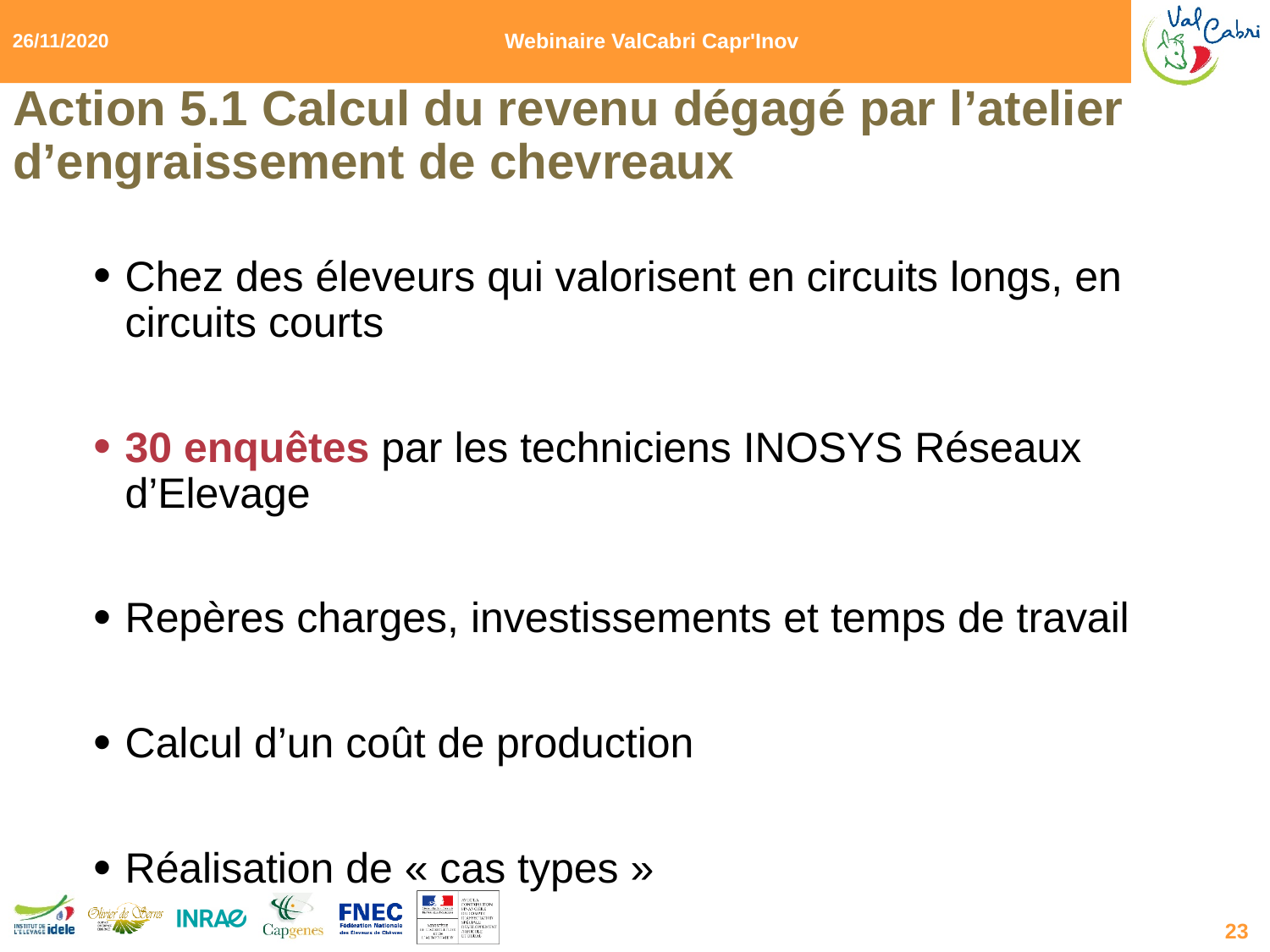

Webinaire ValCabri Capr'Inov
26/11/2020
# Action 5.1 Calcul du revenu dégagé par l’atelier d’engraissement de chevreaux
Chez des éleveurs qui valorisent en circuits longs, en circuits courts

30 enquêtes par les techniciens INOSYS Réseaux d’Elevage

Repères charges, investissements et temps de travail

Calcul d’un coût de production

Réalisation de « cas types »

23